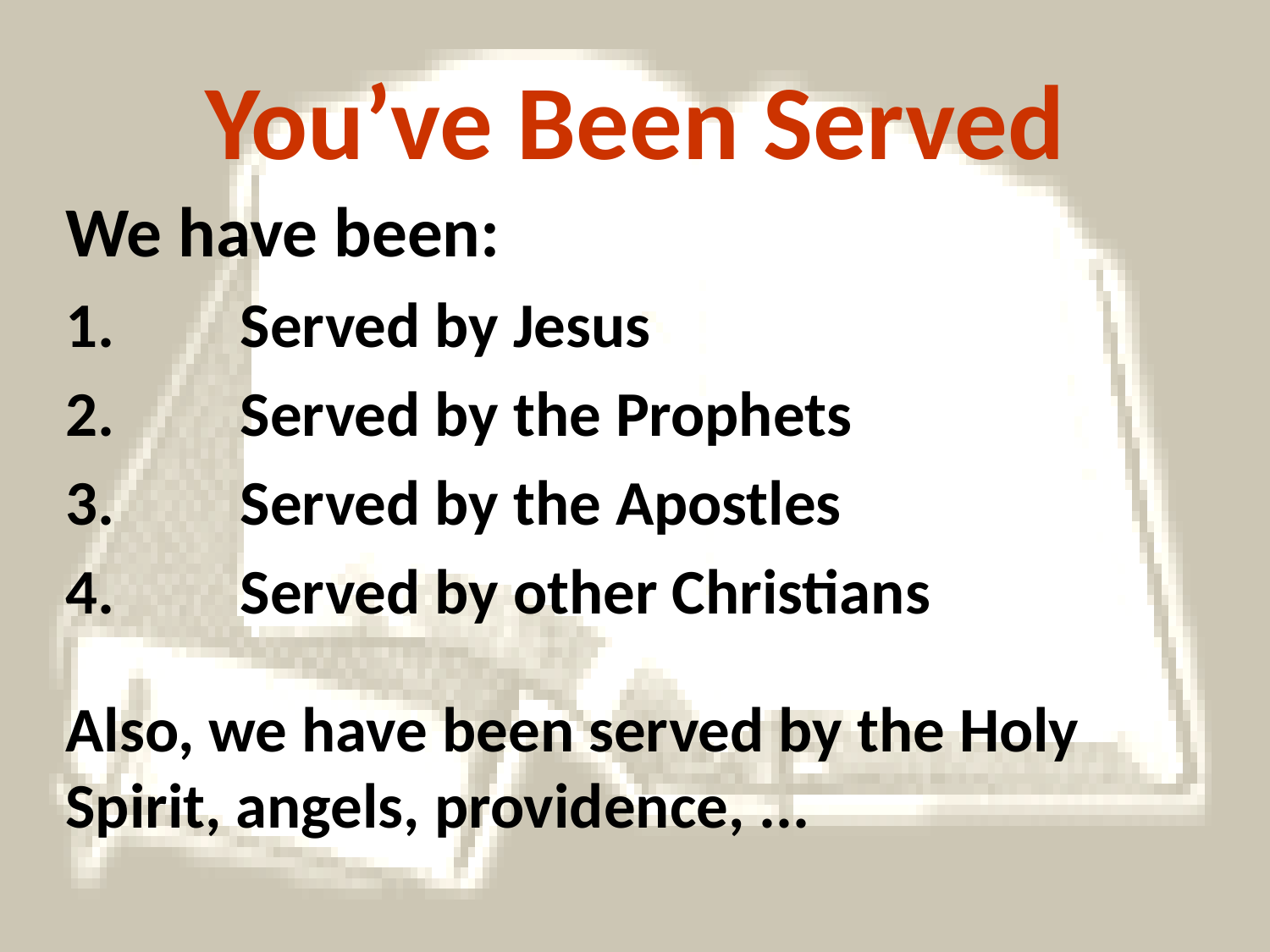

# You’ve Been Served
We have been:
1.	Served by Jesus
2.	Served by the Prophets
3.	Served by the Apostles
4.	Served by other Christians

Also, we have been served by the Holy Spirit, angels, providence, ...